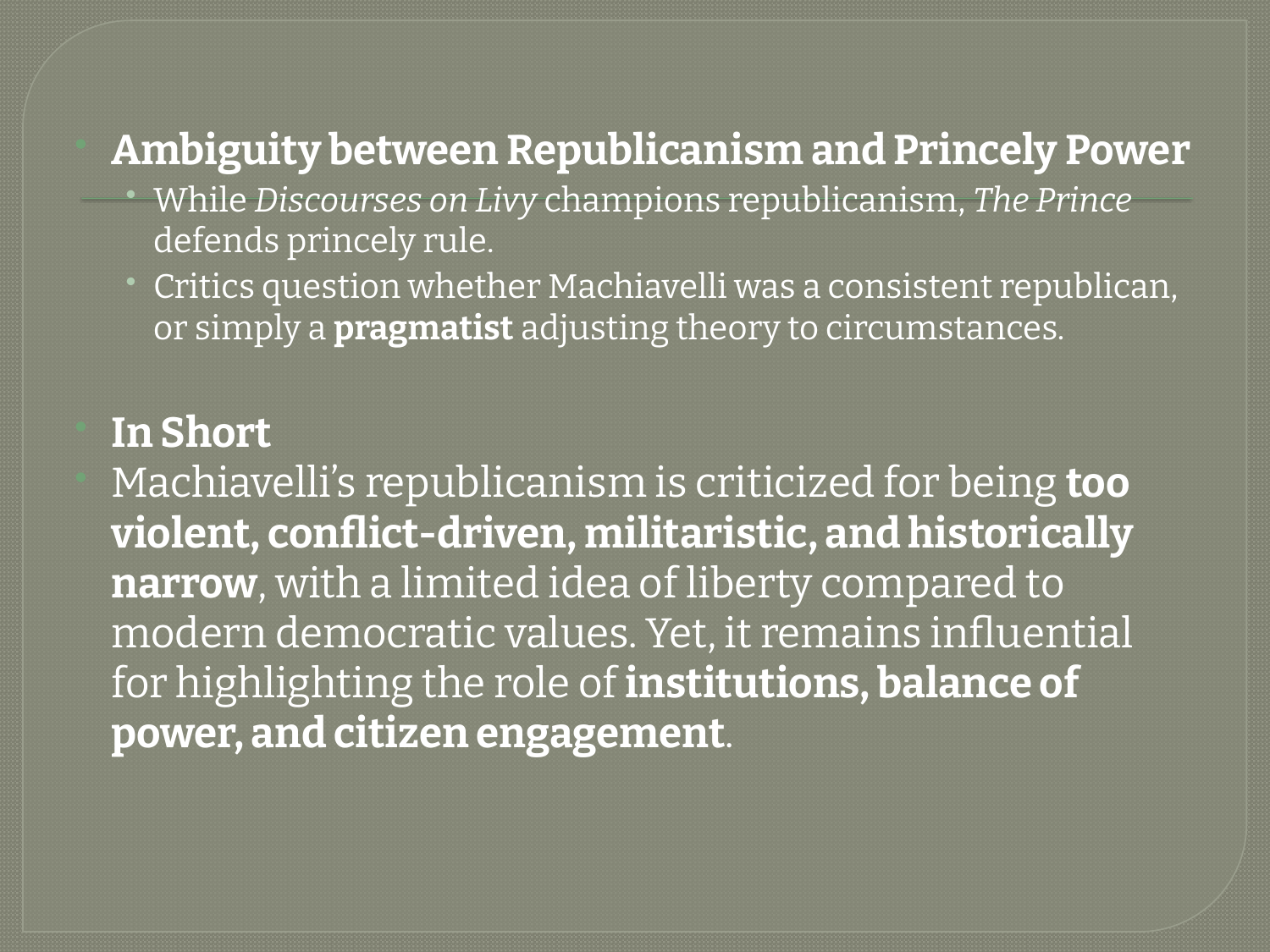

#
Ambiguity between Republicanism and Princely Power
While Discourses on Livy champions republicanism, The Prince defends princely rule.
Critics question whether Machiavelli was a consistent republican, or simply a pragmatist adjusting theory to circumstances.

In Short
Machiavelli’s republicanism is criticized for being too violent, conflict-driven, militaristic, and historically narrow, with a limited idea of liberty compared to modern democratic values. Yet, it remains influential for highlighting the role of institutions, balance of power, and citizen engagement.